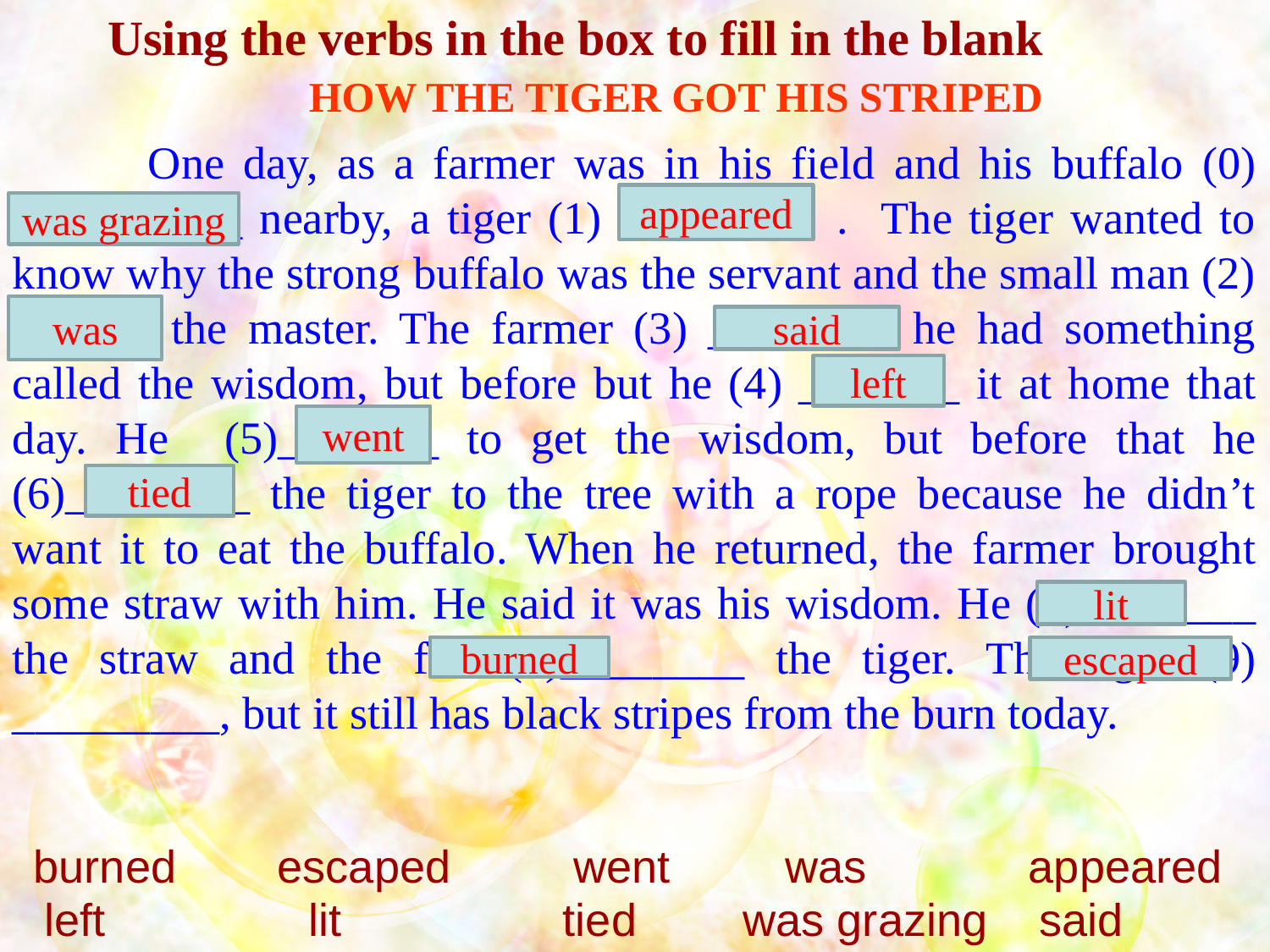

Using the verbs in the box to fill in the blank
HOW THE TIGER GOT HIS STRIPED

       One day, as a farmer was in his field and his buffalo (0) __________ nearby, a tiger (1) ________  .  The tiger wanted to know why the strong buffalo was the servant and the small man (2) ______ the master. The farmer (3) ________ he had something called the wisdom, but before but he (4) _______ it at home that day. He  (5)_______ to get the wisdom, but before that he (6)________ the tiger to the tree with a rope because he didn’t want it to eat the buffalo. When he returned, the farmer brought some straw with him. He said it was his wisdom. He (7) _______ the straw and the fire (8)________ the tiger. The tiger (9) _________, but it still has black stripes from the burn today.
appeared
was grazing
was
said
left
went
tied
lit
burned
escaped
burned
escaped
went
was
appeared
left
lit
tied
was grazing
said